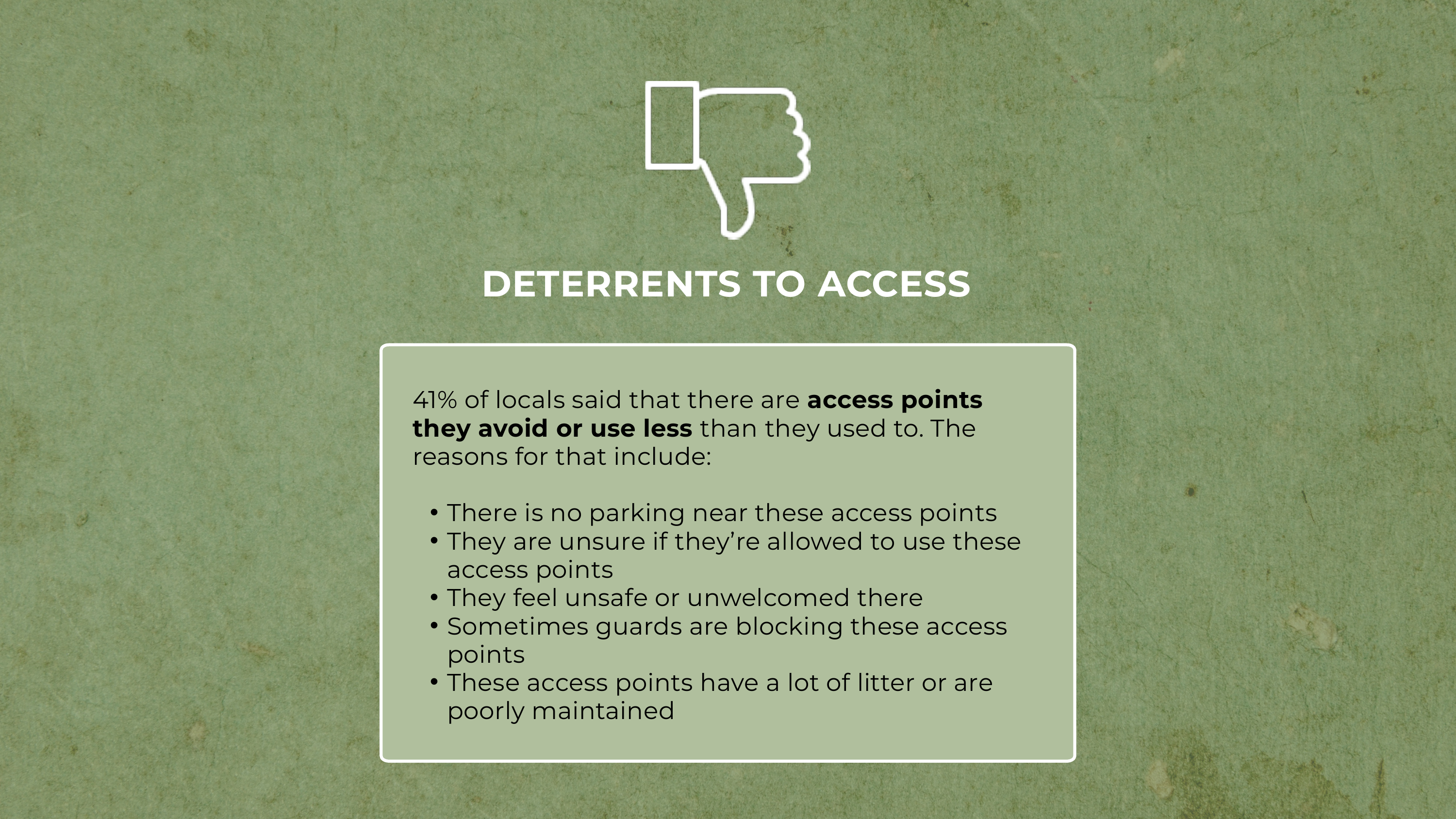

DETERRENTS TO ACCESS

41% of locals said that there are access points they avoid or use less than they used to. The reasons for that include:

There is no parking near these access points
They are unsure if they’re allowed to use these access points
They feel unsafe or unwelcomed there
Sometimes guards are blocking these access points
These access points have a lot of litter or are poorly maintained